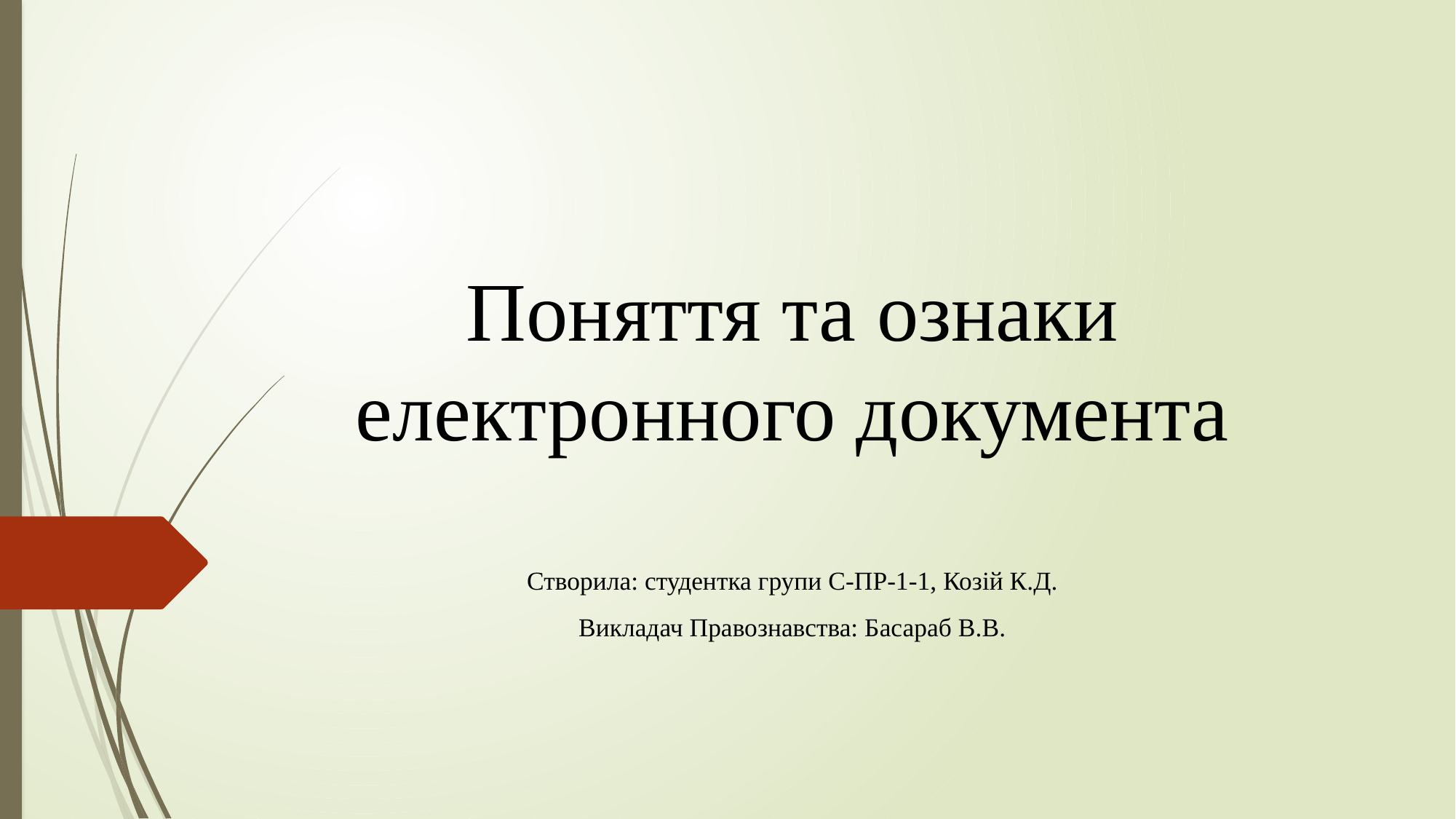

# Поняття та ознаки електронного документа
Створила: студентка групи С-ПР-1-1, Козій К.Д.
Викладач Правознавства: Басараб В.В.